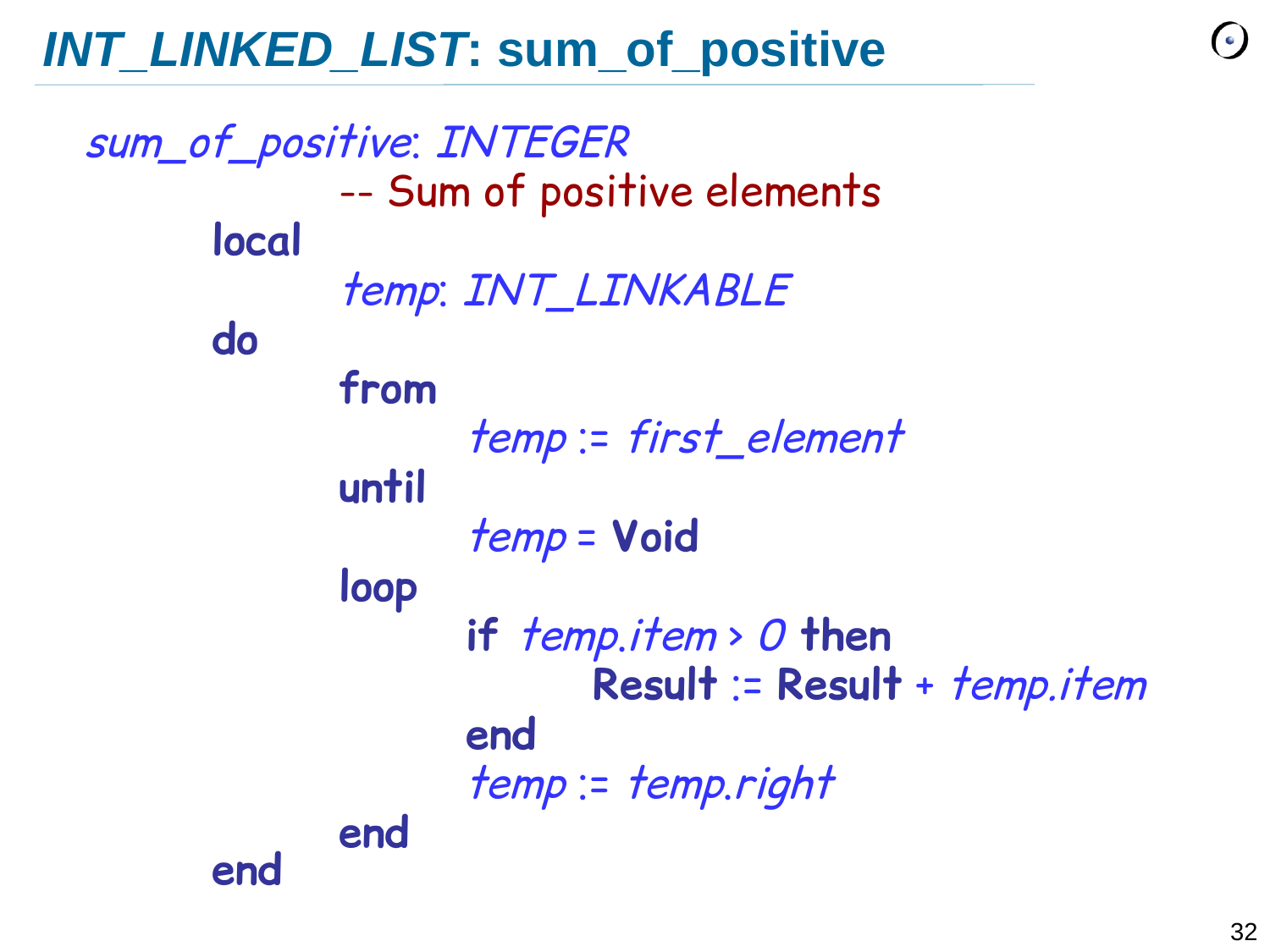

# INT_LINKED_LIST: sum_of_positive
	sum_of_positive: INTEGER
			-- Sum of positive elements
		local
			temp: INT_LINKABLE
		do
			from
				temp := first_element
			until
				temp = Void
			loop
				if temp.item > 0 then
					Result := Result + temp.item
				end
				temp := temp.right
			end
		end